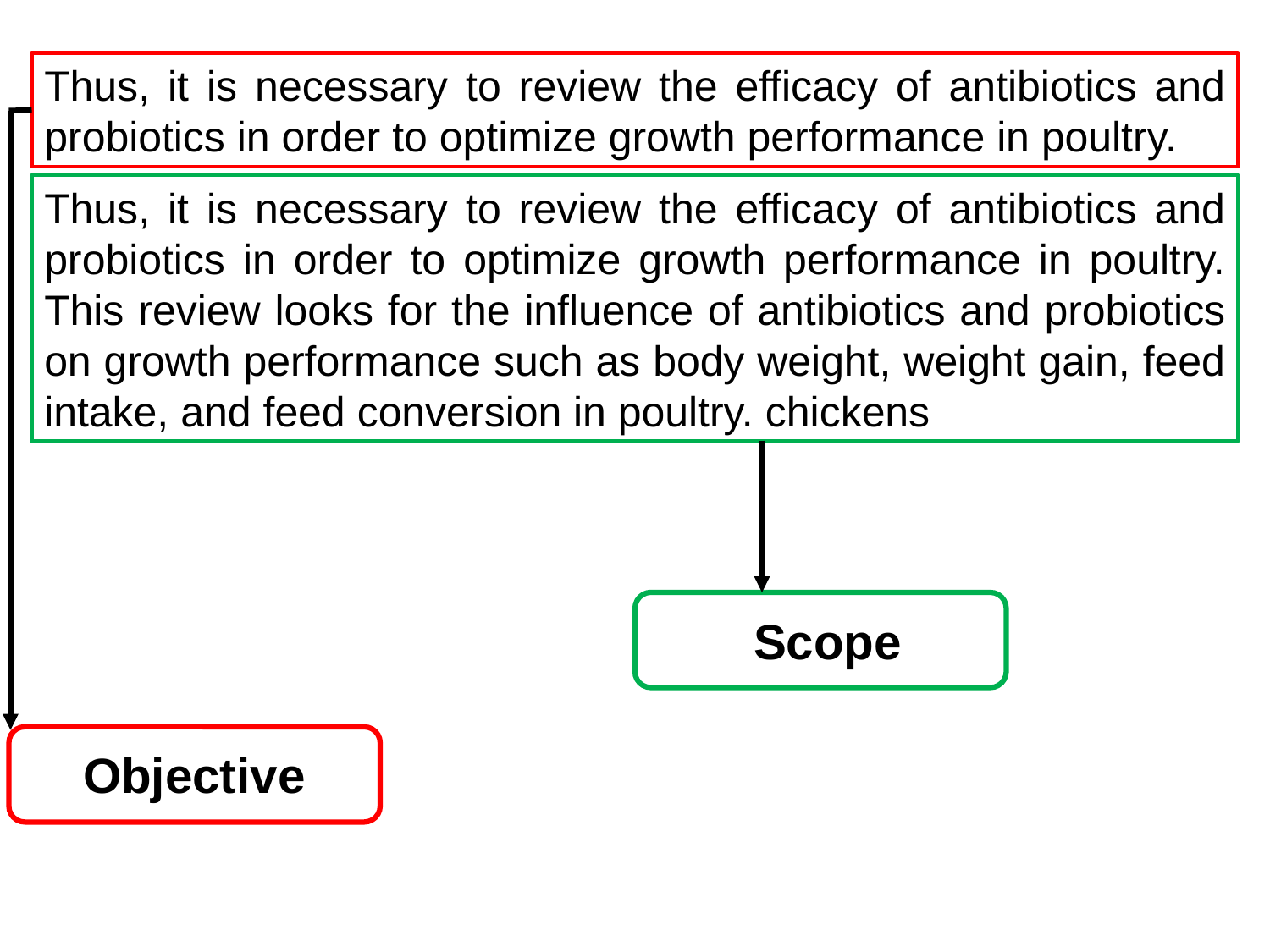

Thus, it is necessary to review the efficacy of antibiotics and probiotics in order to optimize growth performance in poultry.
Thus, it is necessary to review the efficacy of antibiotics and probiotics in order to optimize growth performance in poultry. This review looks for the influence of antibiotics and probiotics on growth performance such as body weight, weight gain, feed intake, and feed conversion in poultry. chickens
 Scope

Objective